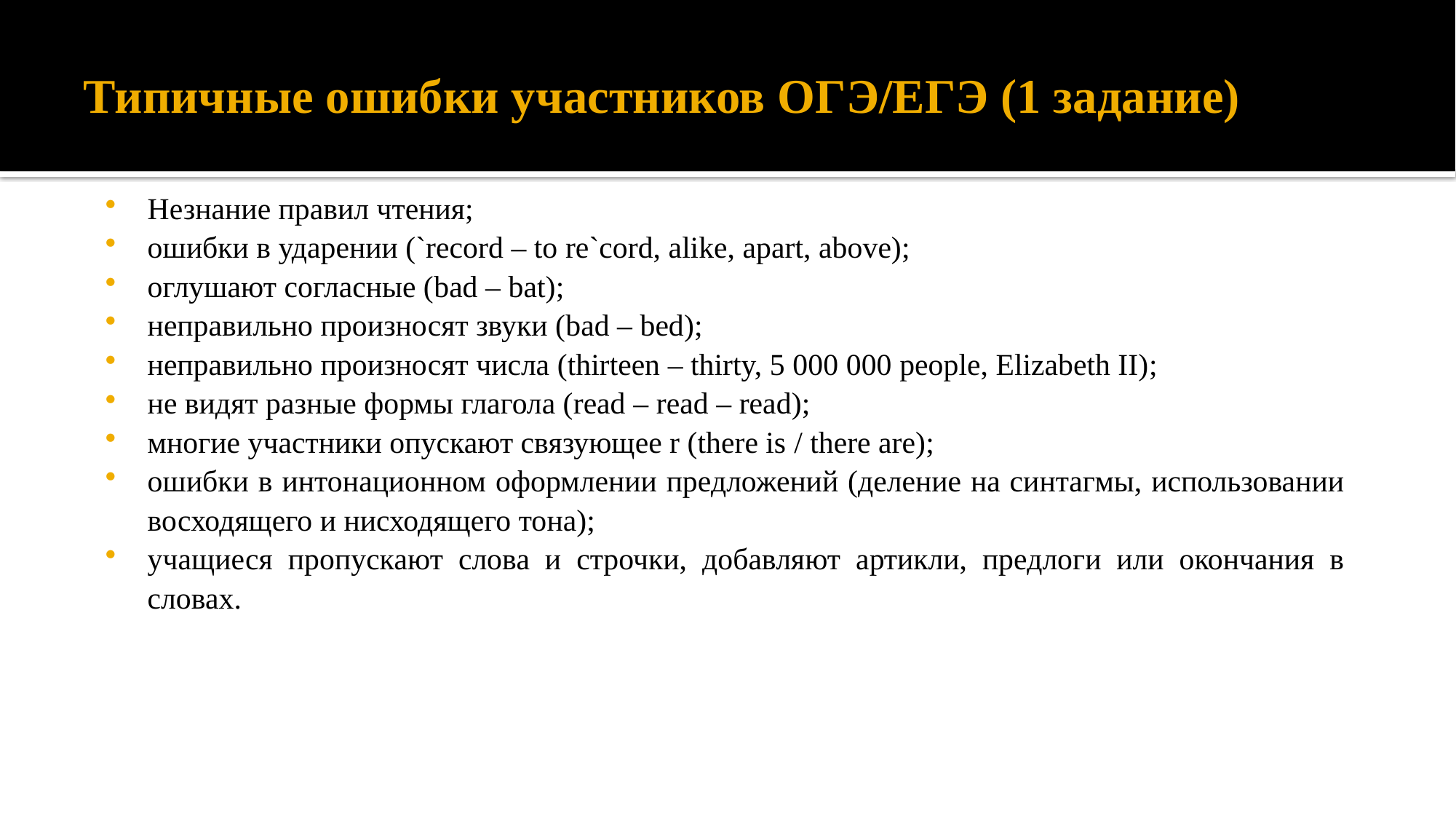

# Типичные ошибки участников ОГЭ/ЕГЭ (1 задание)
Незнание правил чтения;
ошибки в ударении (`record – to re`cord, alike, apart, above);
оглушают согласные (bad – bat);
неправильно произносят звуки (bad – bed);
неправильно произносят числа (thirteen – thirty, 5 000 000 people, Elizabeth II);
не видят разные формы глагола (read – read – read);
многие участники опускают связующее r (there is / there are);
ошибки в интонационном оформлении предложений (деление на синтагмы, использовании восходящего и нисходящего тона);
учащиеся пропускают слова и строчки, добавляют артикли, предлоги или окончания в словах.